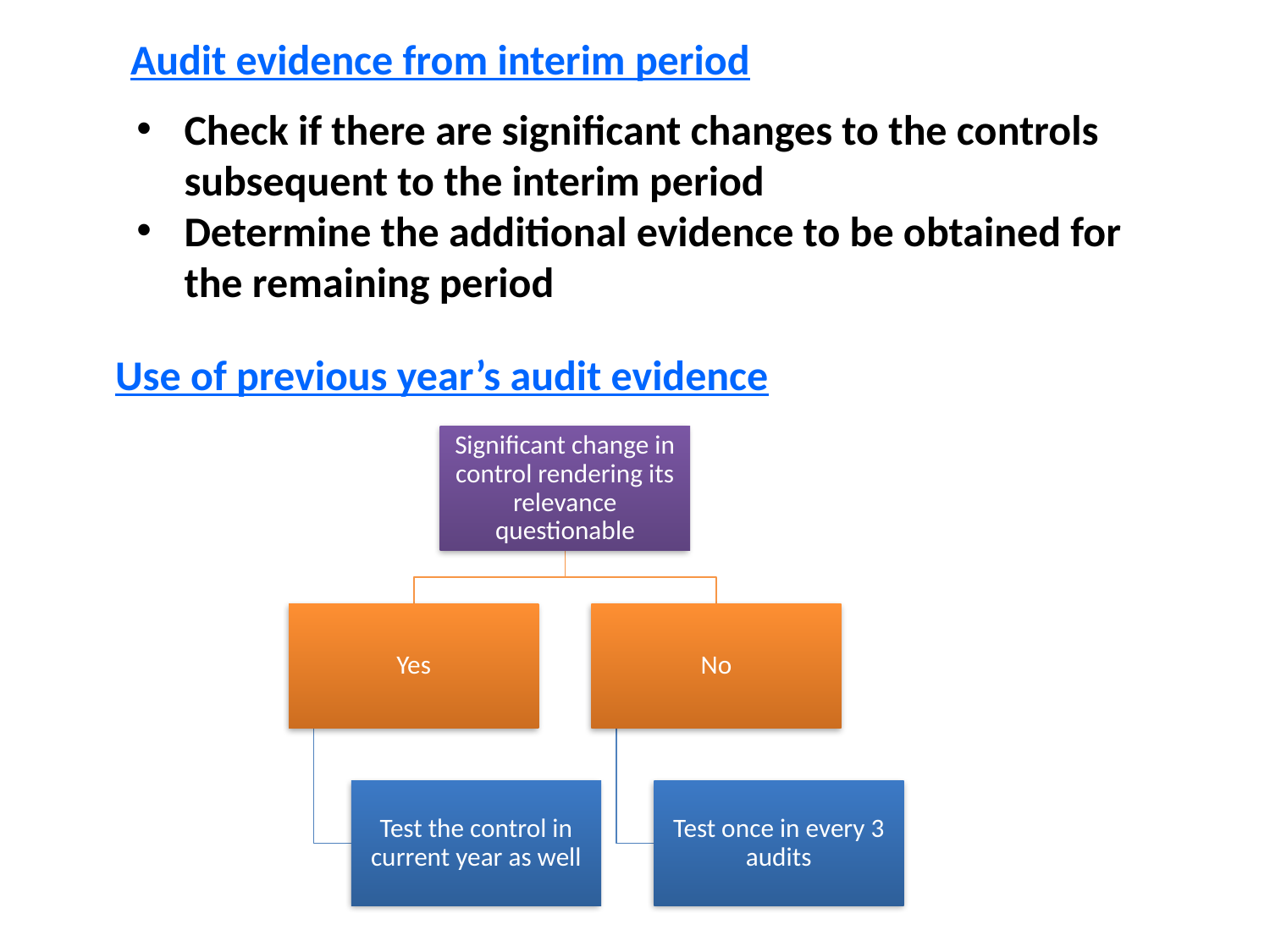

Audit evidence from interim period
Check if there are significant changes to the controls subsequent to the interim period
Determine the additional evidence to be obtained for the remaining period
Use of previous year’s audit evidence
Significant change in control rendering its relevance questionable
Yes
Test the control in current year as well
No
Test once in every 3 audits